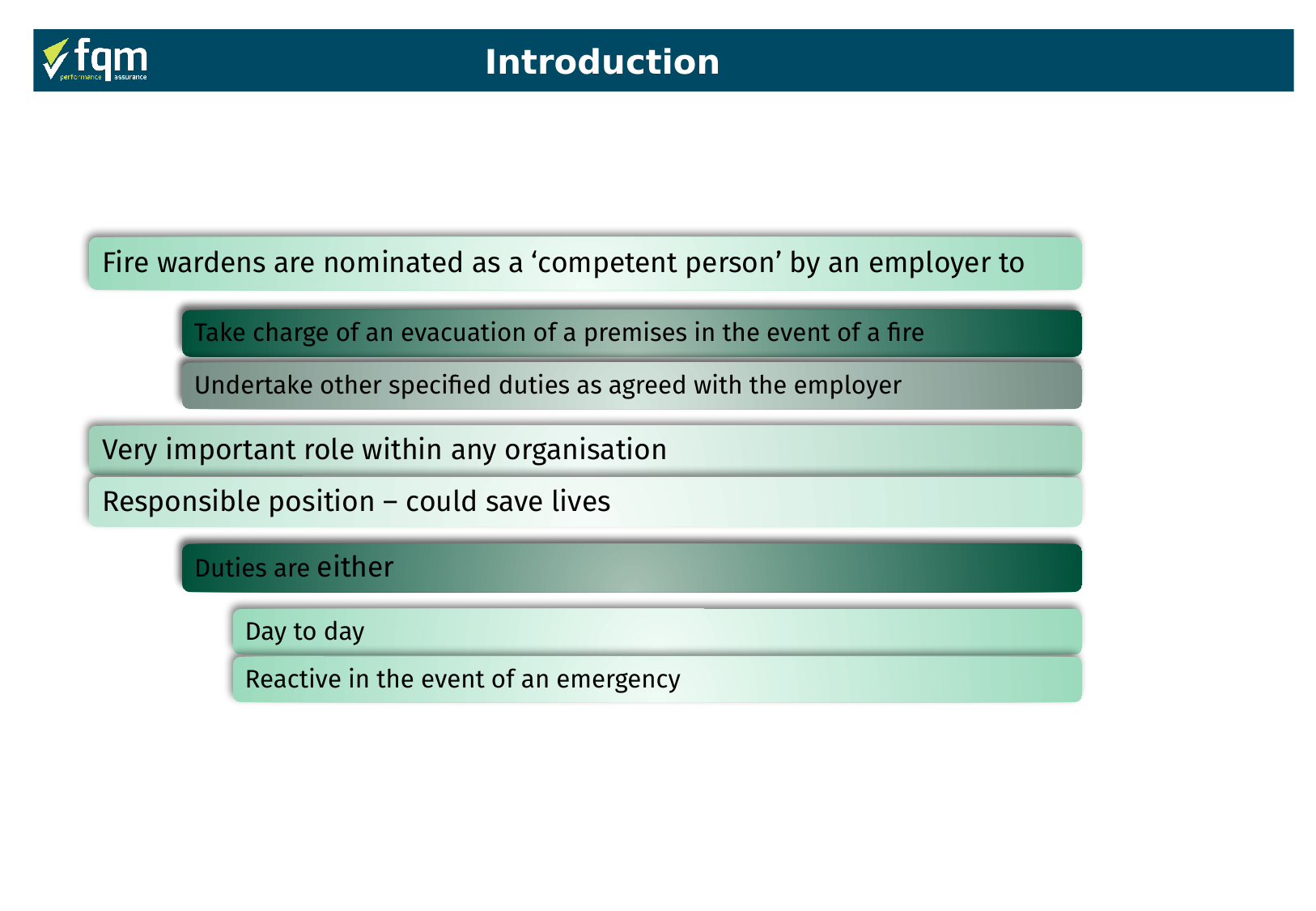

Introduction
Fire wardens are nominated as a ‘competent person’ by an employer to
Take charge of an evacuation of a premises in the event of a fire
Undertake other specified duties as agreed with the employer
Very important role within any organisation
Responsible position – could save lives
Duties are either
Day to day
Reactive in the event of an emergency